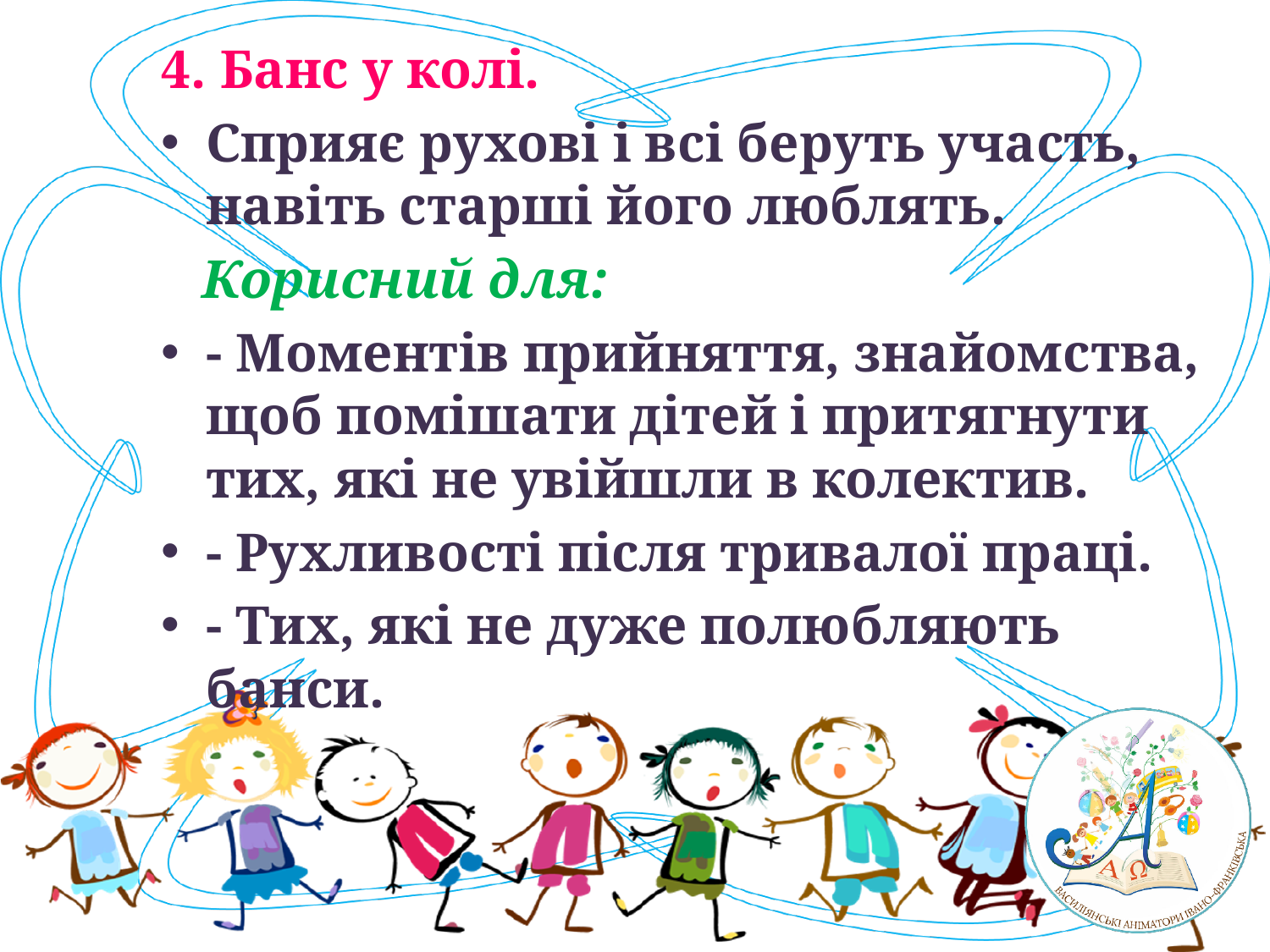

4. Банс у колі.
Сприяє рухові і всі беруть участь, навіть старші його люблять.
   Корисний для:
- Моментів прийняття, знайомства, щоб помішати дітей і притягнути тих, які не увійшли в колектив.
- Рухливості після тривалої праці.
- Тих, які не дуже полюбляють банси.